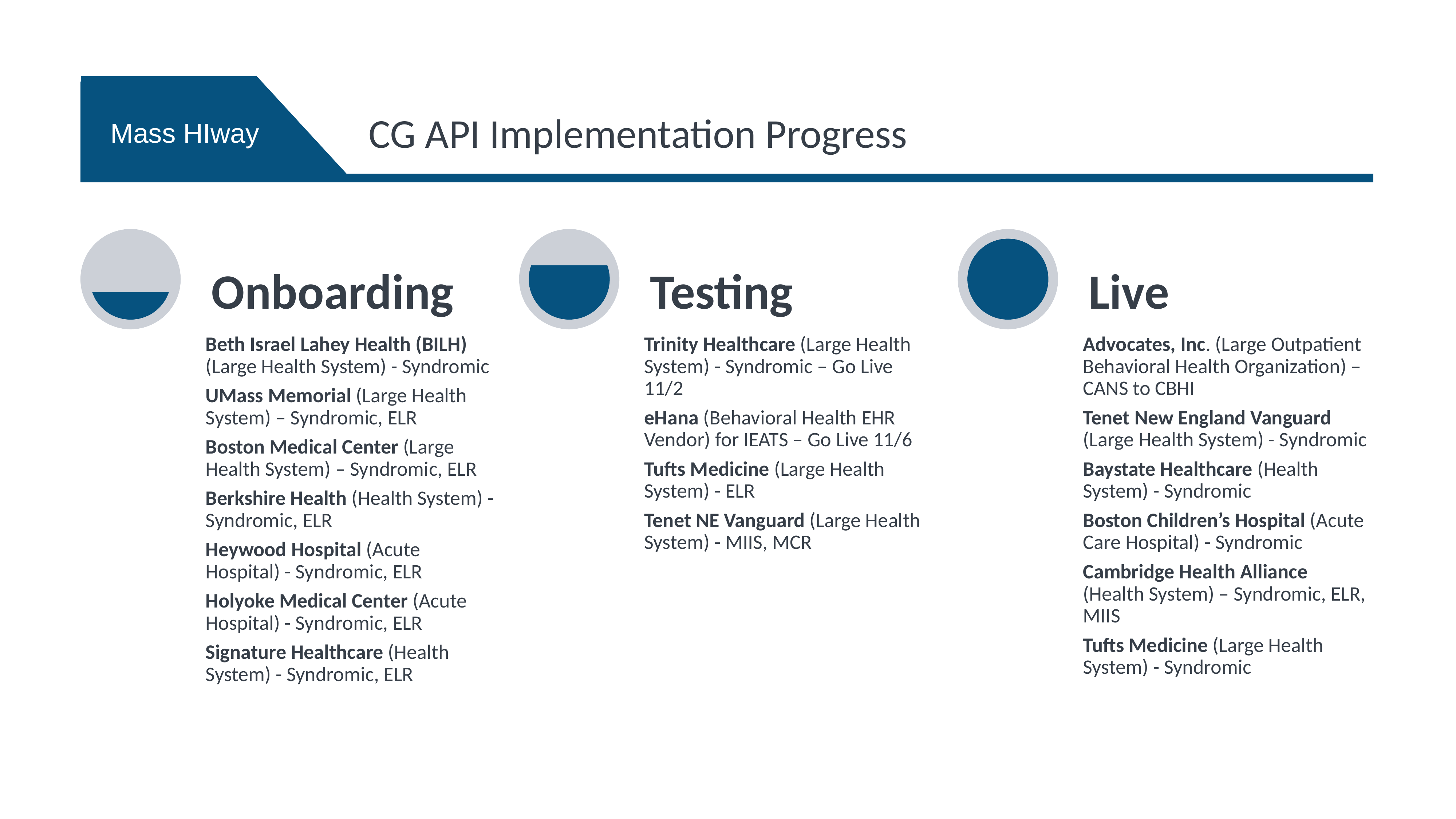

CG API Implementation Progress
Beth Israel Lahey Health (BILH) (Large Health System) - Syndromic
UMass Memorial (Large Health System) – Syndromic, ELR
Boston Medical Center (Large Health System) – Syndromic, ELR
Berkshire Health (Health System) - Syndromic, ELR
Heywood Hospital (Acute Hospital) - Syndromic, ELR
Holyoke Medical Center (Acute Hospital) - Syndromic, ELR
Signature Healthcare (Health System) - Syndromic, ELR
Onboarding
Trinity Healthcare (Large Health System) - Syndromic – Go Live 11/2
eHana (Behavioral Health EHR Vendor) for IEATS – Go Live 11/6
Tufts Medicine (Large Health System) - ELR
Tenet NE Vanguard (Large Health System) - MIIS, MCR
Testing
Advocates, Inc. (Large Outpatient Behavioral Health Organization) – CANS to CBHI
Tenet New England Vanguard (Large Health System) - Syndromic
Baystate Healthcare (Health System) - Syndromic
Boston Children’s Hospital (Acute Care Hospital) - Syndromic
Cambridge Health Alliance (Health System) – Syndromic, ELR, MIIS
Tufts Medicine (Large Health System) - Syndromic
Live